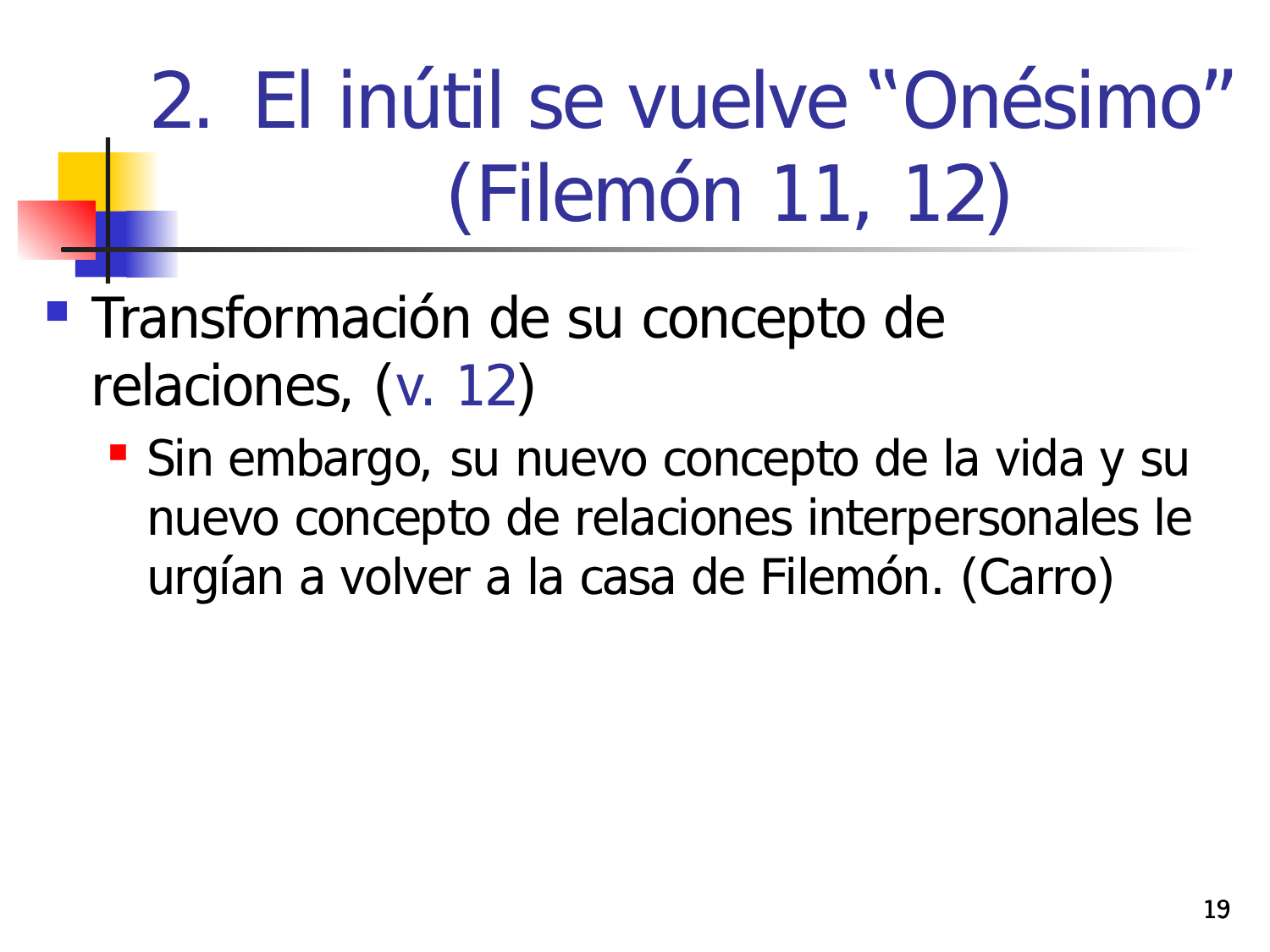

# El inútil se vuelve “Onésimo”         (Filemón 11, 12)
Transformación de su concepto de relaciones, (v. 12)
Sin embargo, su nuevo concepto de la vida y su nuevo concepto de relaciones interpersonales le urgían a volver a la casa de Filemón. (Carro)

19
19